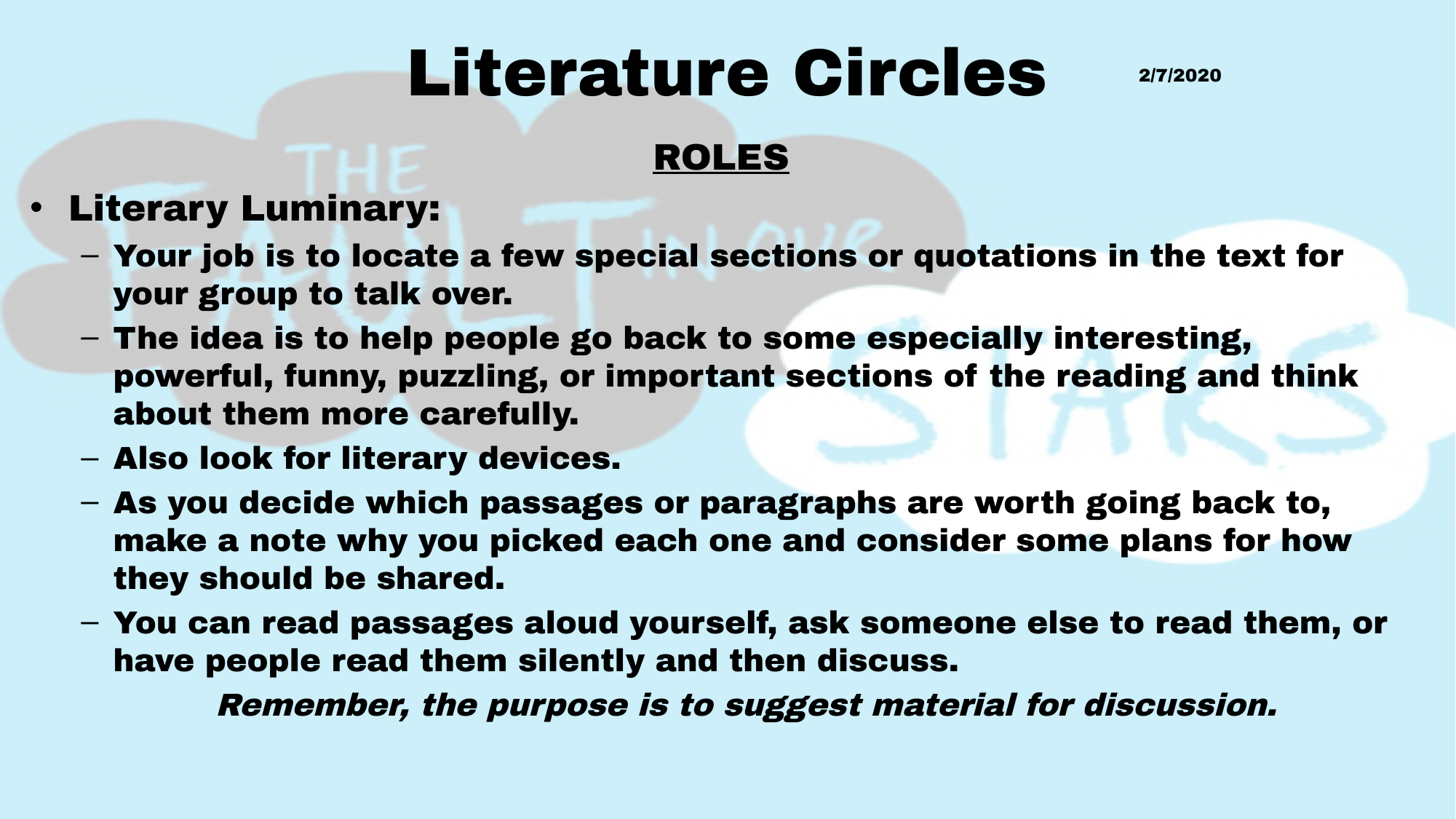

# Literature Circles
2/7/2020
ROLES
Literary Luminary:
Your job is to locate a few special sections or quotations in the text for your group to talk over.
The idea is to help people go back to some especially interesting, powerful, funny, puzzling, or important sections of the reading and think about them more carefully.
Also look for literary devices.
As you decide which passages or paragraphs are worth going back to, make a note why you picked each one and consider some plans for how they should be shared.
You can read passages aloud yourself, ask someone else to read them, or have people read them silently and then discuss.
Remember, the purpose is to suggest material for discussion.